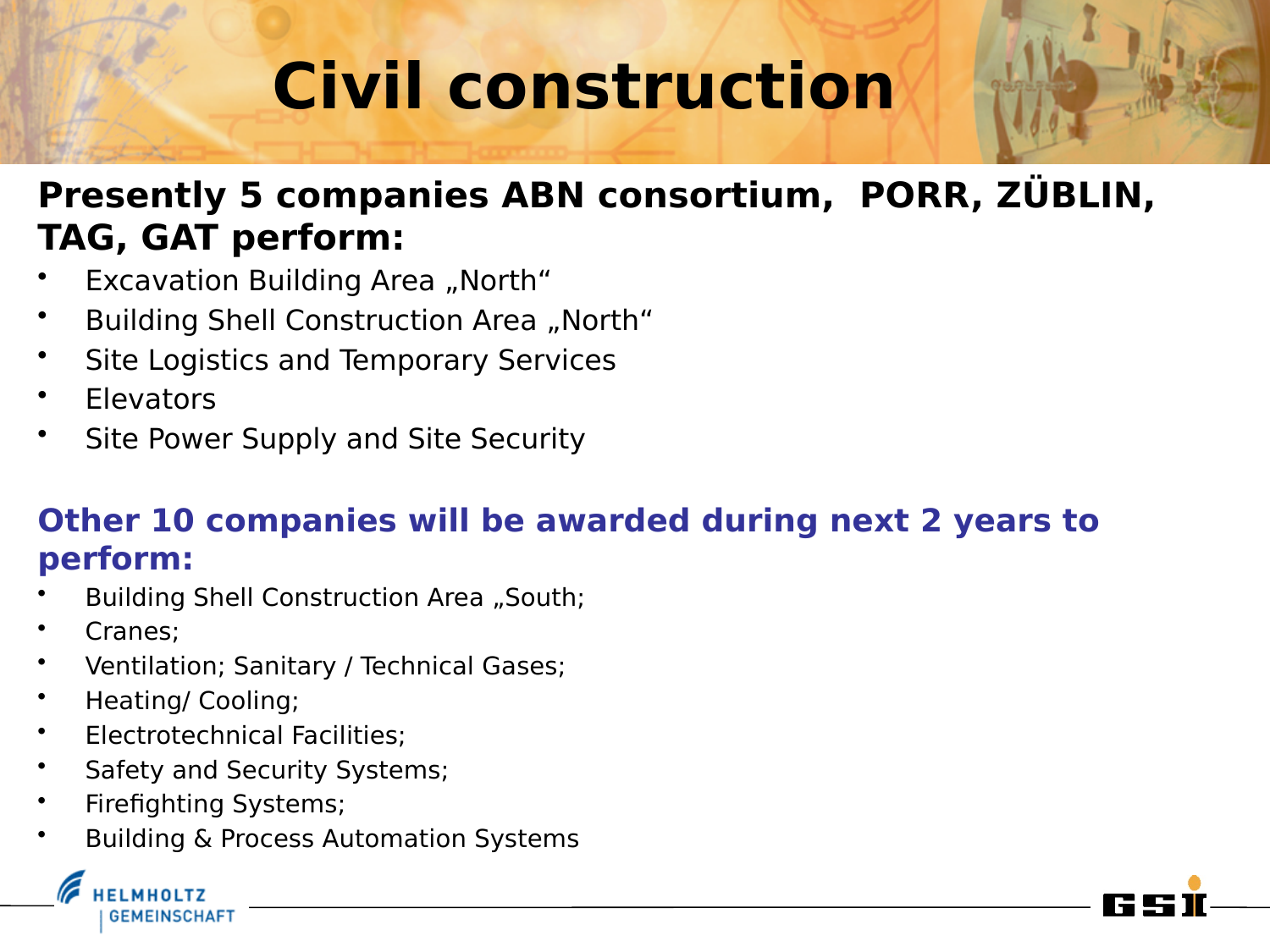

# Civil construction
Presently 5 companies ABN consortium,  PORR, ZÜBLIN, TAG, GAT perform:
Excavation Building Area „North“
Building Shell Construction Area „North“
Site Logistics and Temporary Services
Elevators
Site Power Supply and Site Security

Other 10 companies will be awarded during next 2 years to perform:
Building Shell Construction Area „South;
Cranes;
Ventilation; Sanitary / Technical Gases;
Heating/ Cooling;
Electrotechnical Facilities;
Safety and Security Systems;
Firefighting Systems;
Building & Process Automation Systems